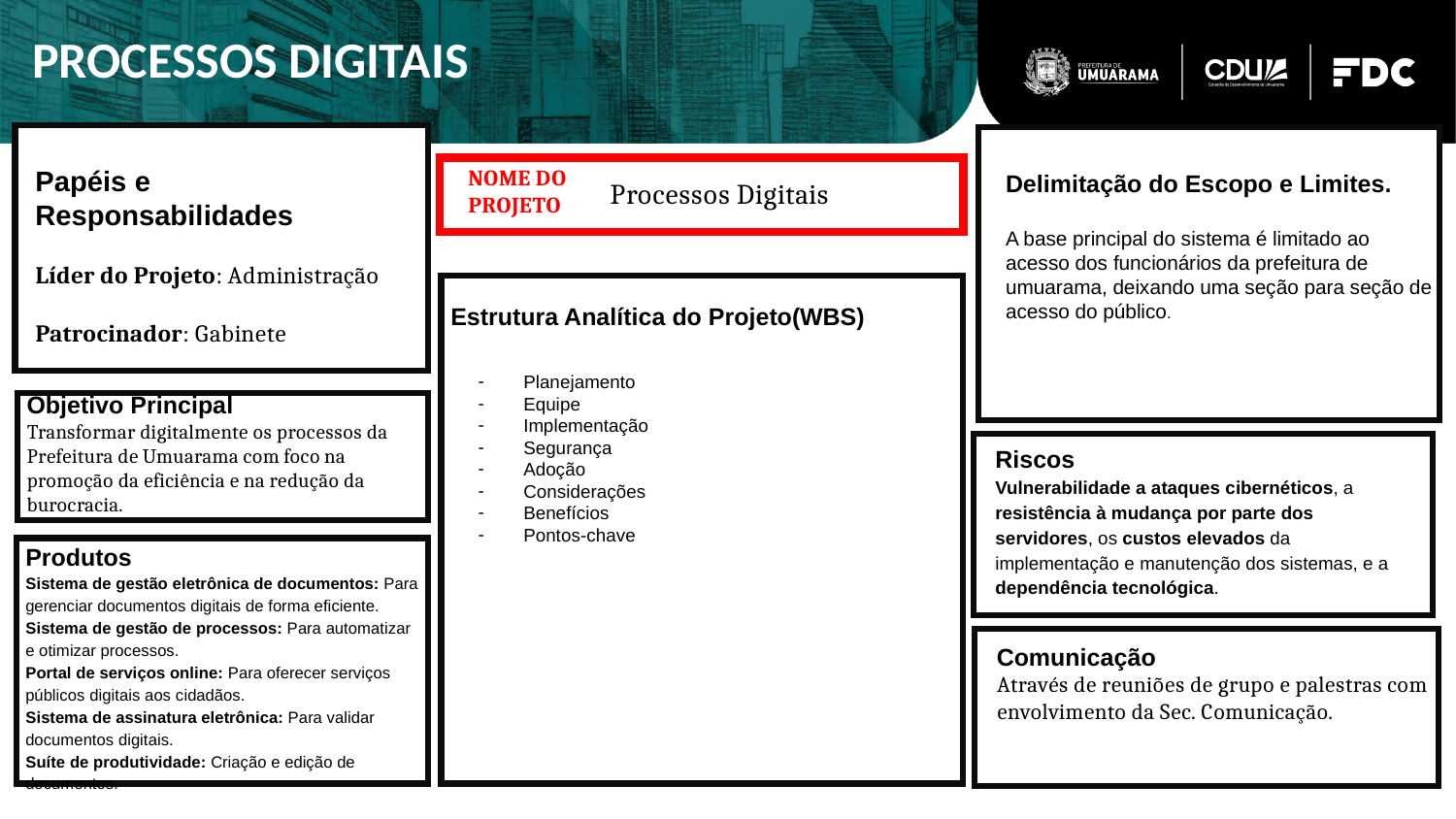

PROCESSOS DIGITAIS

Papéis e Responsabilidades

Líder do Projeto: Administração

Patrocinador: Gabinete

NOME DO PROJETO
Delimitação do Escopo e Limites.

A base principal do sistema é limitado ao acesso dos funcionários da prefeitura de umuarama, deixando uma seção para seção de acesso do público.

Processos Digitais

Estrutura Analítica do Projeto(WBS)

Planejamento
Equipe
Implementação
Segurança
Adoção
Considerações
Benefícios
Pontos-chave

Objetivo Principal
Transformar digitalmente os processos da Prefeitura de Umuarama com foco na promoção da eficiência e na redução da burocracia.

Riscos
Vulnerabilidade a ataques cibernéticos, a resistência à mudança por parte dos servidores, os custos elevados da implementação e manutenção dos sistemas, e a dependência tecnológica.

Produtos
Sistema de gestão eletrônica de documentos: Para gerenciar documentos digitais de forma eficiente.
Sistema de gestão de processos: Para automatizar e otimizar processos.
Portal de serviços online: Para oferecer serviços públicos digitais aos cidadãos.
Sistema de assinatura eletrônica: Para validar documentos digitais.
Suíte de produtividade: Criação e edição de documentos.

Comunicação
Através de reuniões de grupo e palestras com envolvimento da Sec. Comunicação.